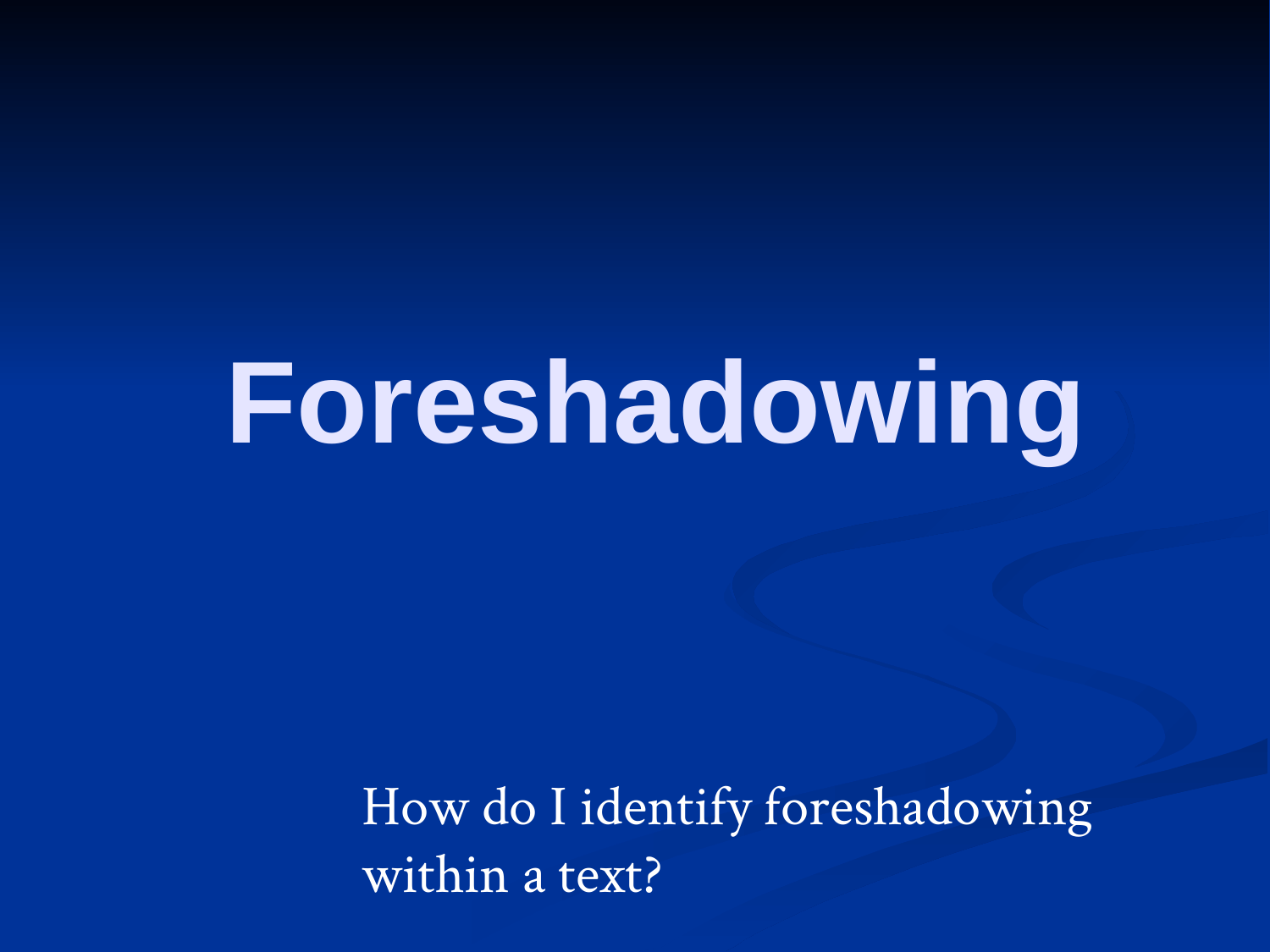

# Foreshadowing
How do I identify foreshadowing  within a text?